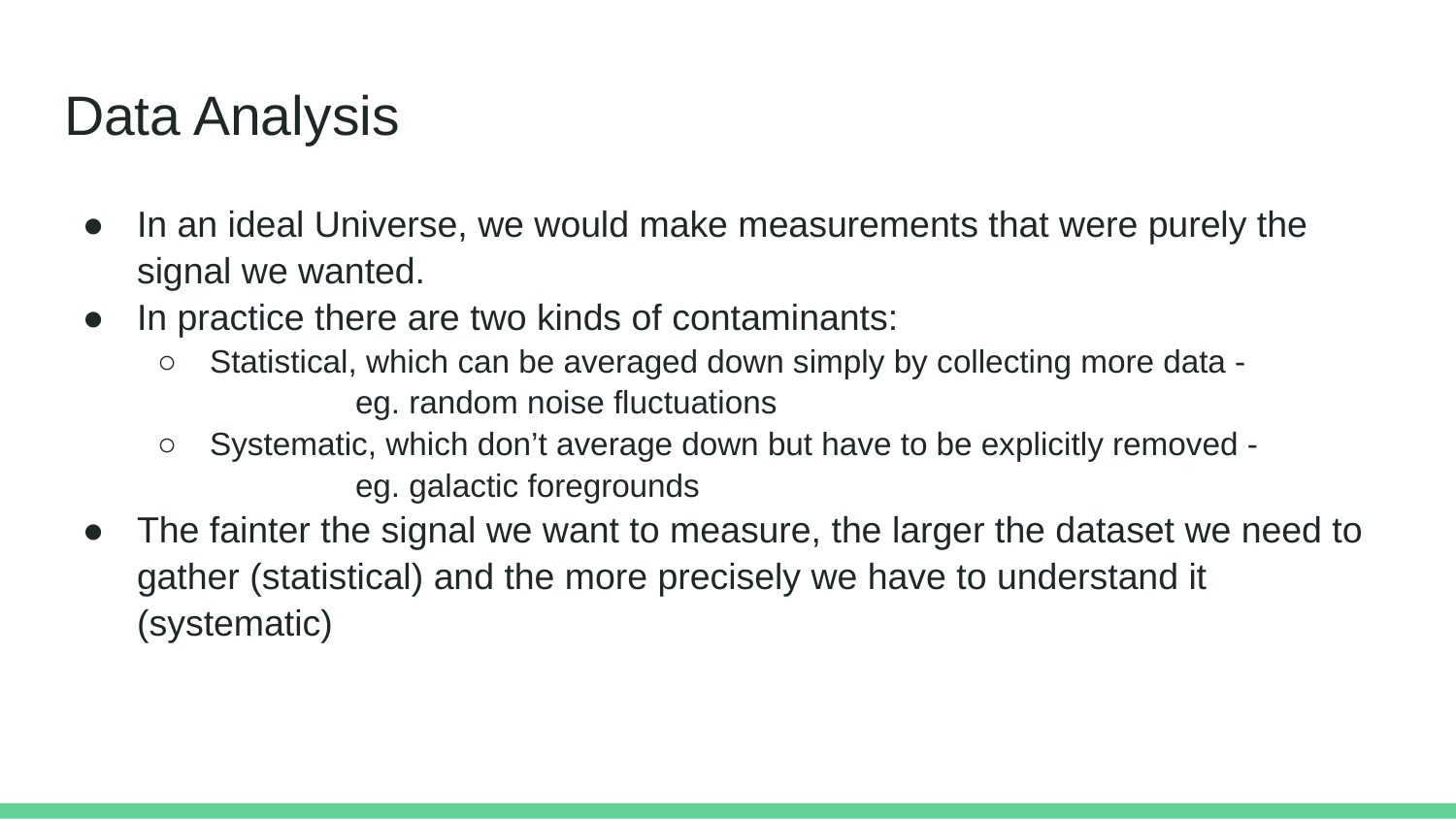

# Data Analysis
In an ideal Universe, we would make measurements that were purely the signal we wanted.
In practice there are two kinds of contaminants:
Statistical, which can be averaged down simply by collecting more data -		eg. random noise fluctuations
Systematic, which don’t average down but have to be explicitly removed - 		eg. galactic foregrounds
The fainter the signal we want to measure, the larger the dataset we need to gather (statistical) and the more precisely we have to understand it (systematic)